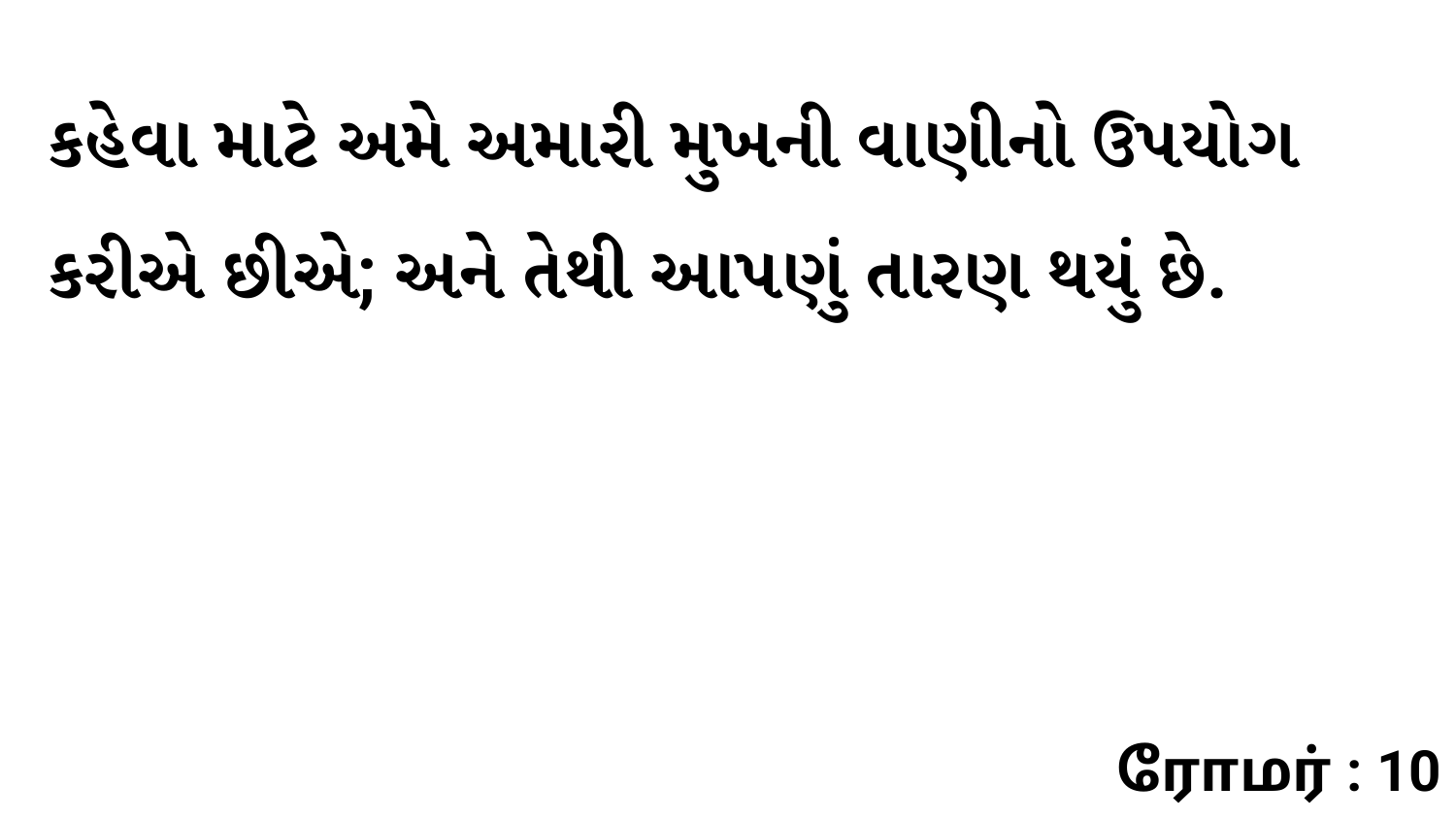

કહેવા માટે અમે અમારી મુખની વાણીનો ઉપયોગ કરીએ છીએ; અને તેથી આપણું તારણ થયું છે.
ரோமர் : 10